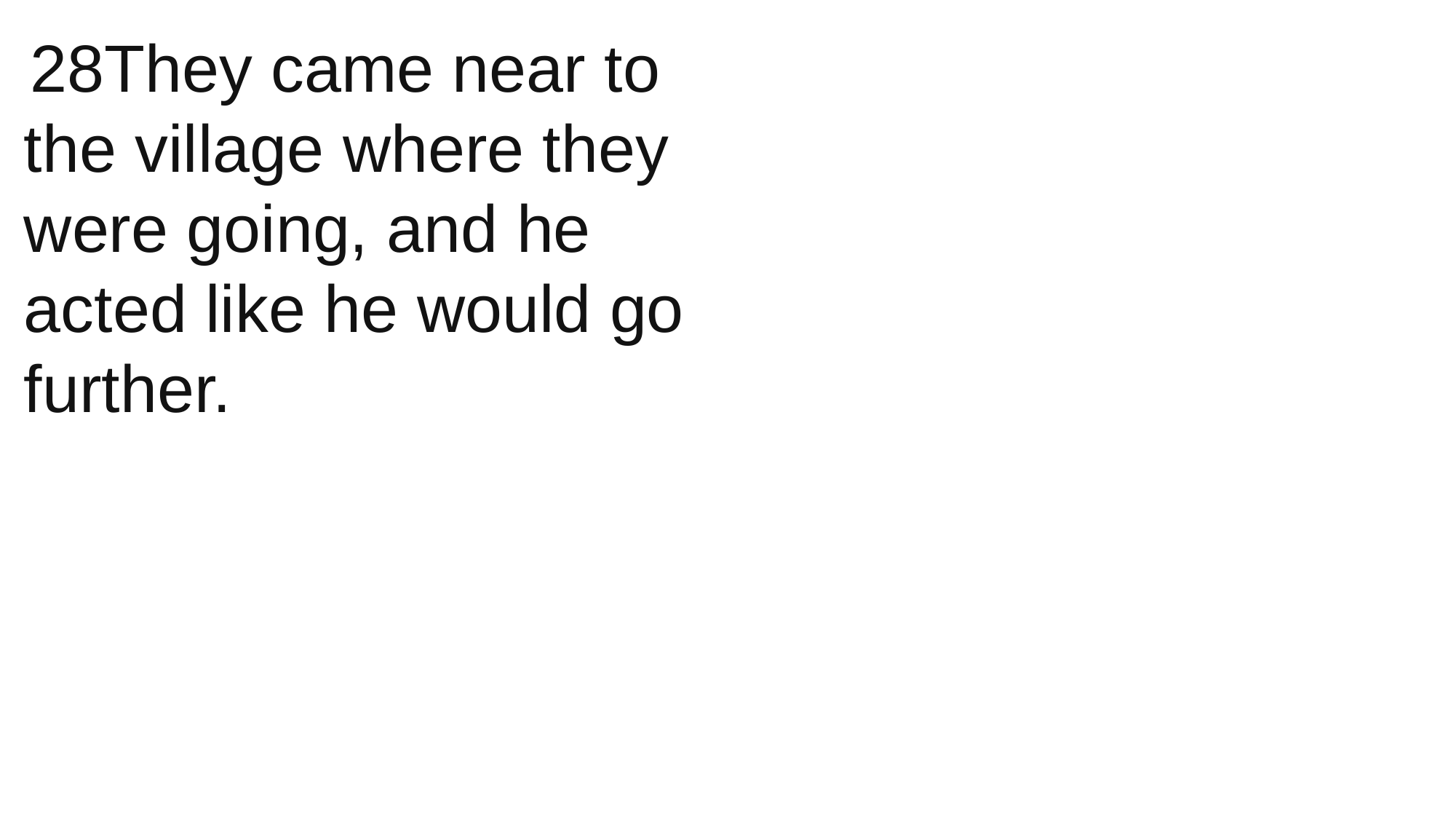

28They came near to the village where they were going, and he acted like he would go further.
 John